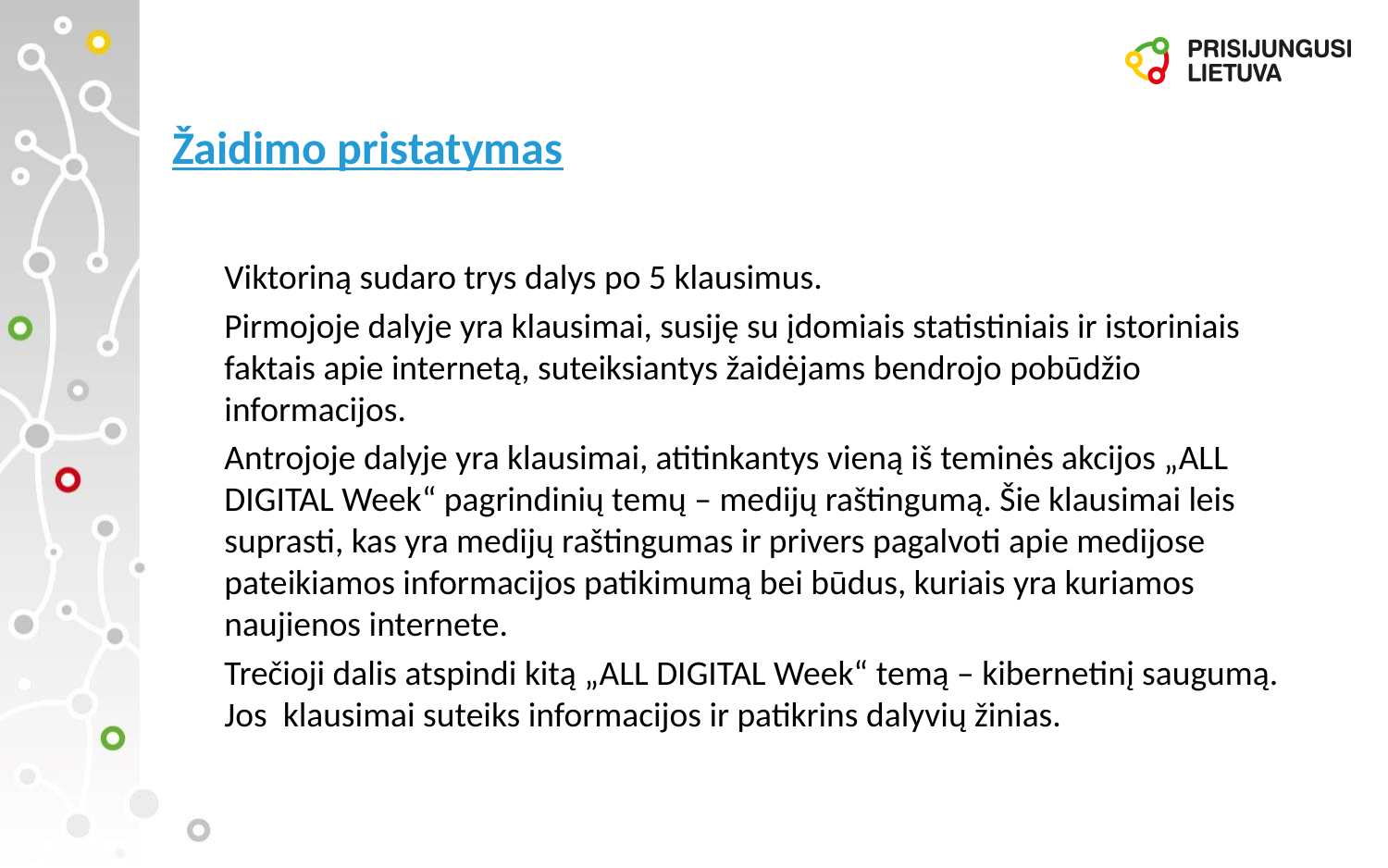

# Žaidimo pristatymas
Viktoriną sudaro trys dalys po 5 klausimus.
Pirmojoje dalyje yra klausimai, susiję su įdomiais statistiniais ir istoriniais faktais apie internetą, suteiksiantys žaidėjams bendrojo pobūdžio informacijos.
Antrojoje dalyje yra klausimai, atitinkantys vieną iš teminės akcijos „ALL DIGITAL Week“ pagrindinių temų – medijų raštingumą. Šie klausimai leis suprasti, kas yra medijų raštingumas ir privers pagalvoti apie medijose pateikiamos informacijos patikimumą bei būdus, kuriais yra kuriamos naujienos internete.
Trečioji dalis atspindi kitą „ALL DIGITAL Week“ temą – kibernetinį saugumą. Jos  klausimai suteiks informacijos ir patikrins dalyvių žinias.